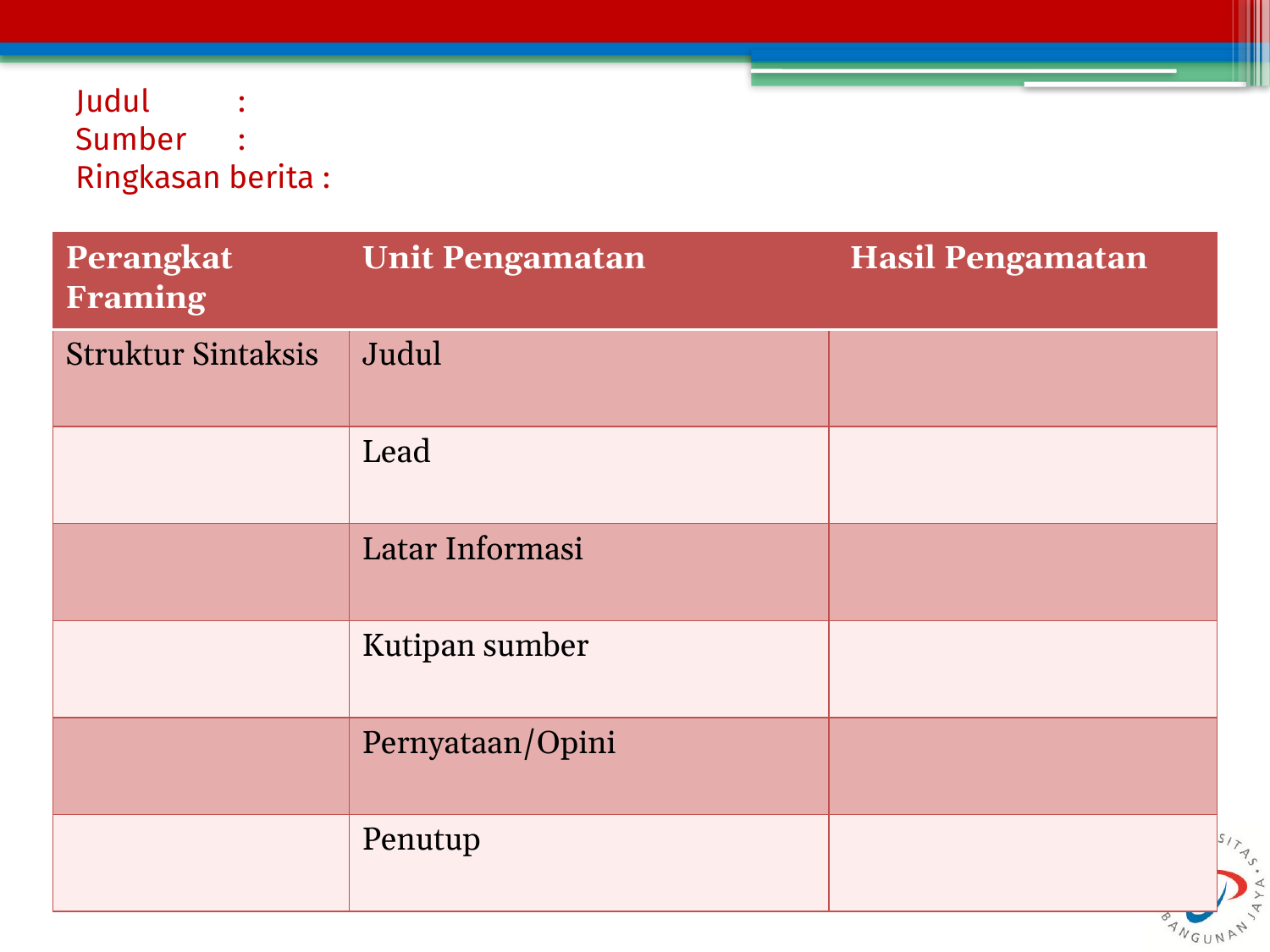

# Judul 	: Sumber 	: Ringkasan berita :
| Perangkat Framing | Unit Pengamatan | Hasil Pengamatan |
| --- | --- | --- |
| Struktur Sintaksis | Judul |  |
|  | Lead |  |
|  | Latar Informasi |  |
|  | Kutipan sumber |  |
|  | Pernyataan/Opini |  |
|  | Penutup |  |